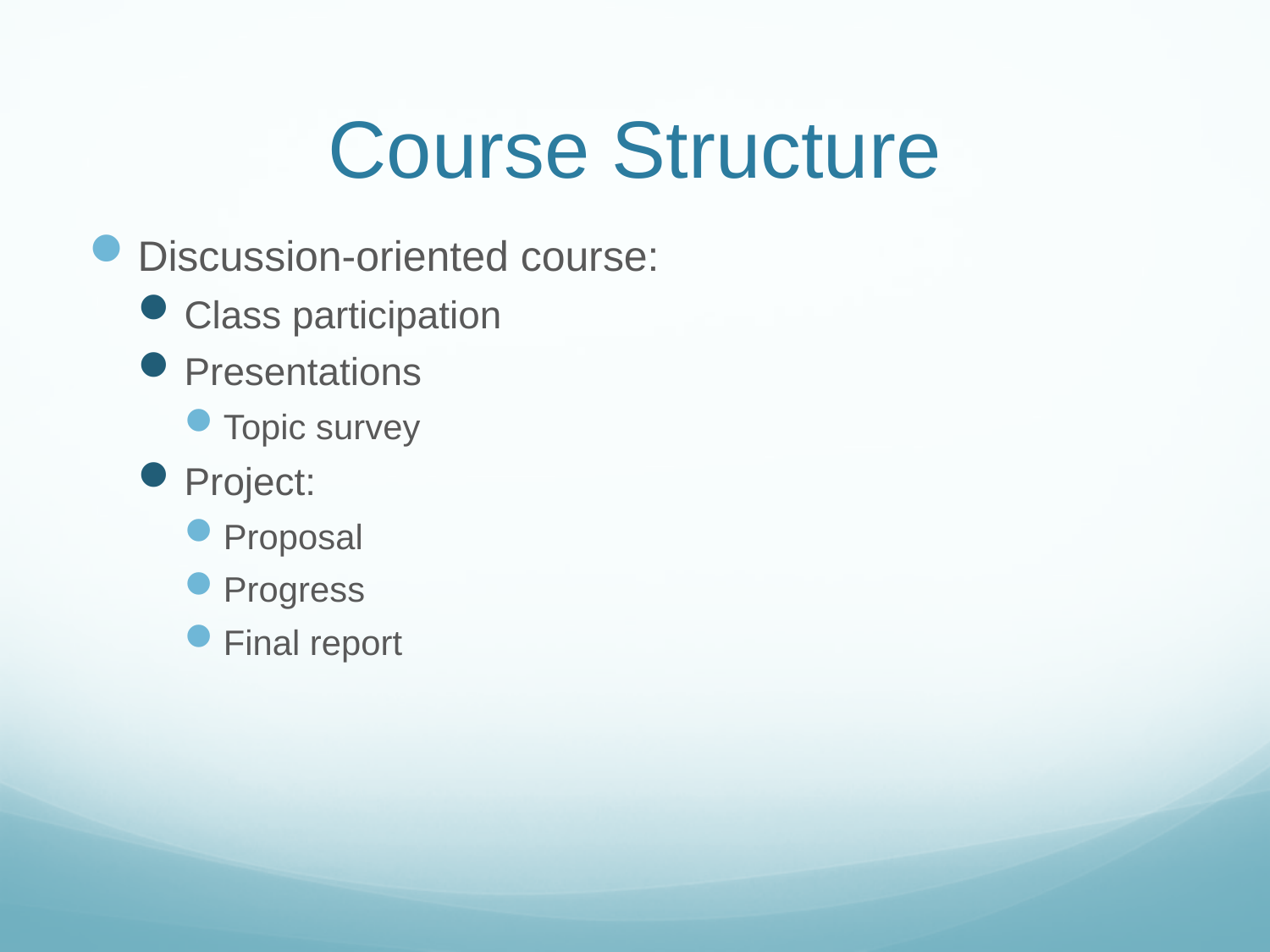

# Course Structure
Discussion-oriented course:
Class participation
Presentations
Topic survey
Project:
Proposal
Progress
Final report